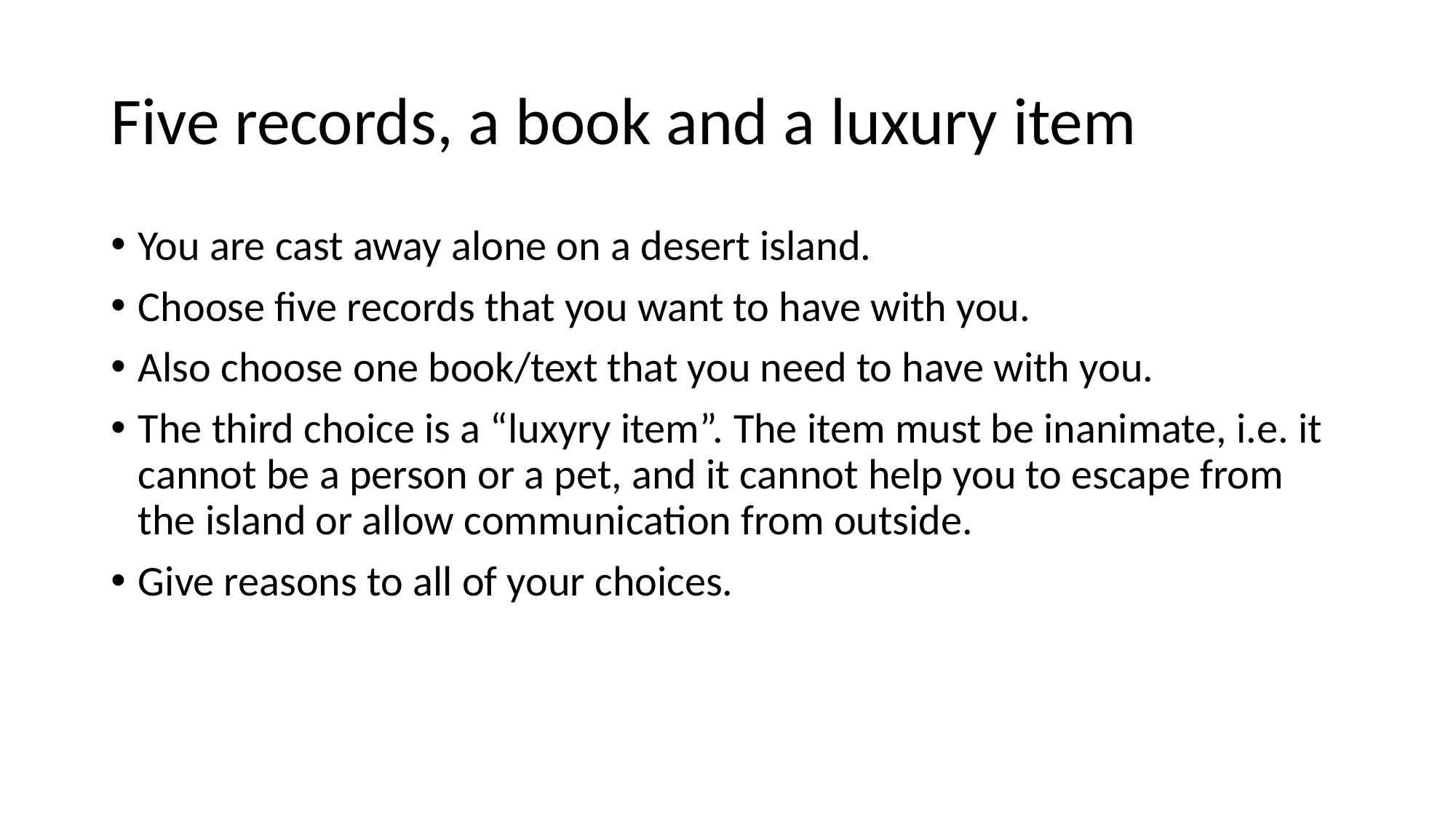

# Five records, a book and a luxury item
You are cast away alone on a desert island.
Choose five records that you want to have with you.
Also choose one book/text that you need to have with you.
The third choice is a “luxyry item”. The item must be inanimate, i.e. it cannot be a person or a pet, and it cannot help you to escape from the island or allow communication from outside.
Give reasons to all of your choices.